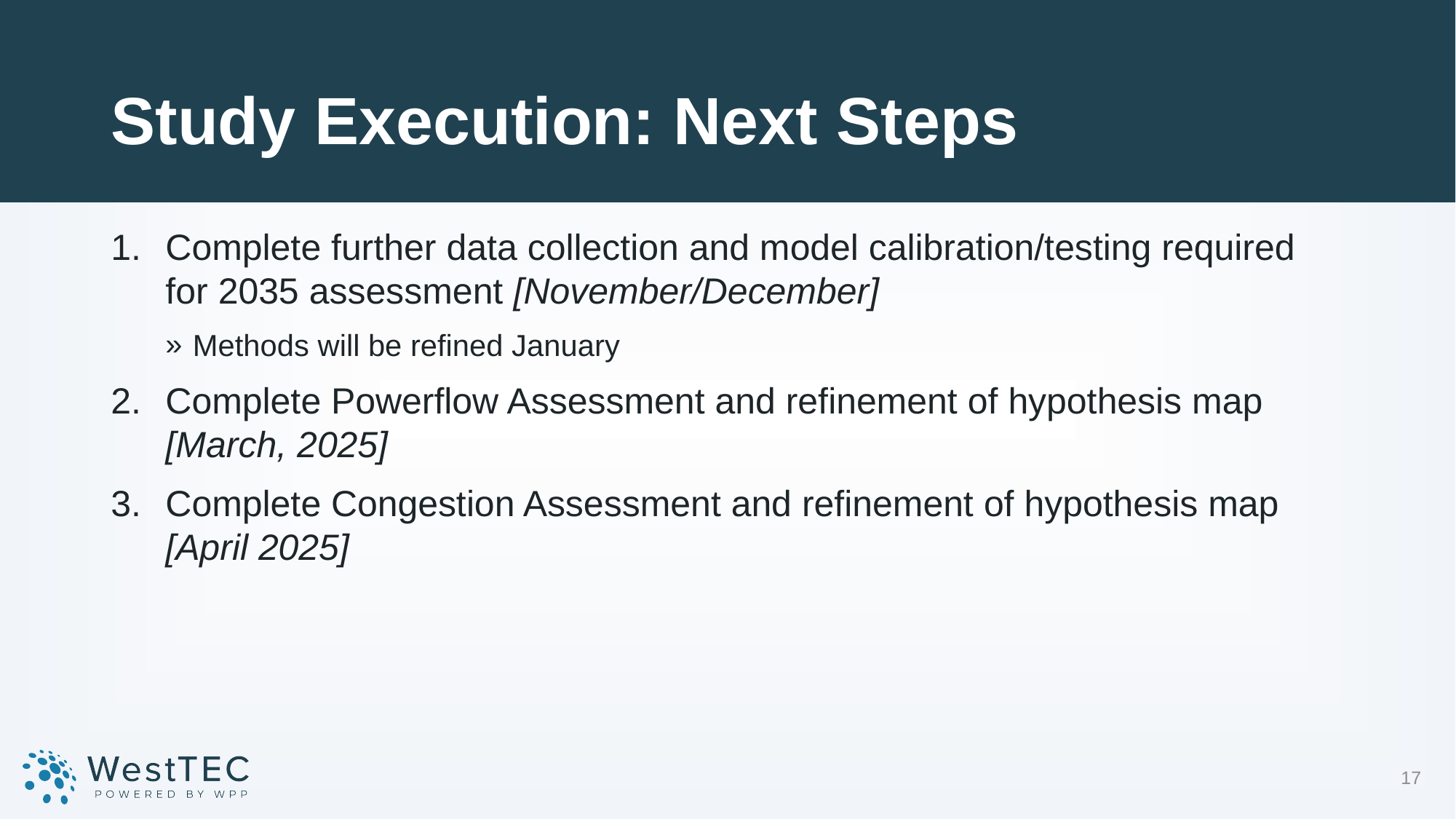

# Study Execution: Next Steps
Complete further data collection and model calibration/testing required for 2035 assessment [November/December]
Methods will be refined January
Complete Powerflow Assessment and refinement of hypothesis map [March, 2025]
Complete Congestion Assessment and refinement of hypothesis map [April 2025]
17